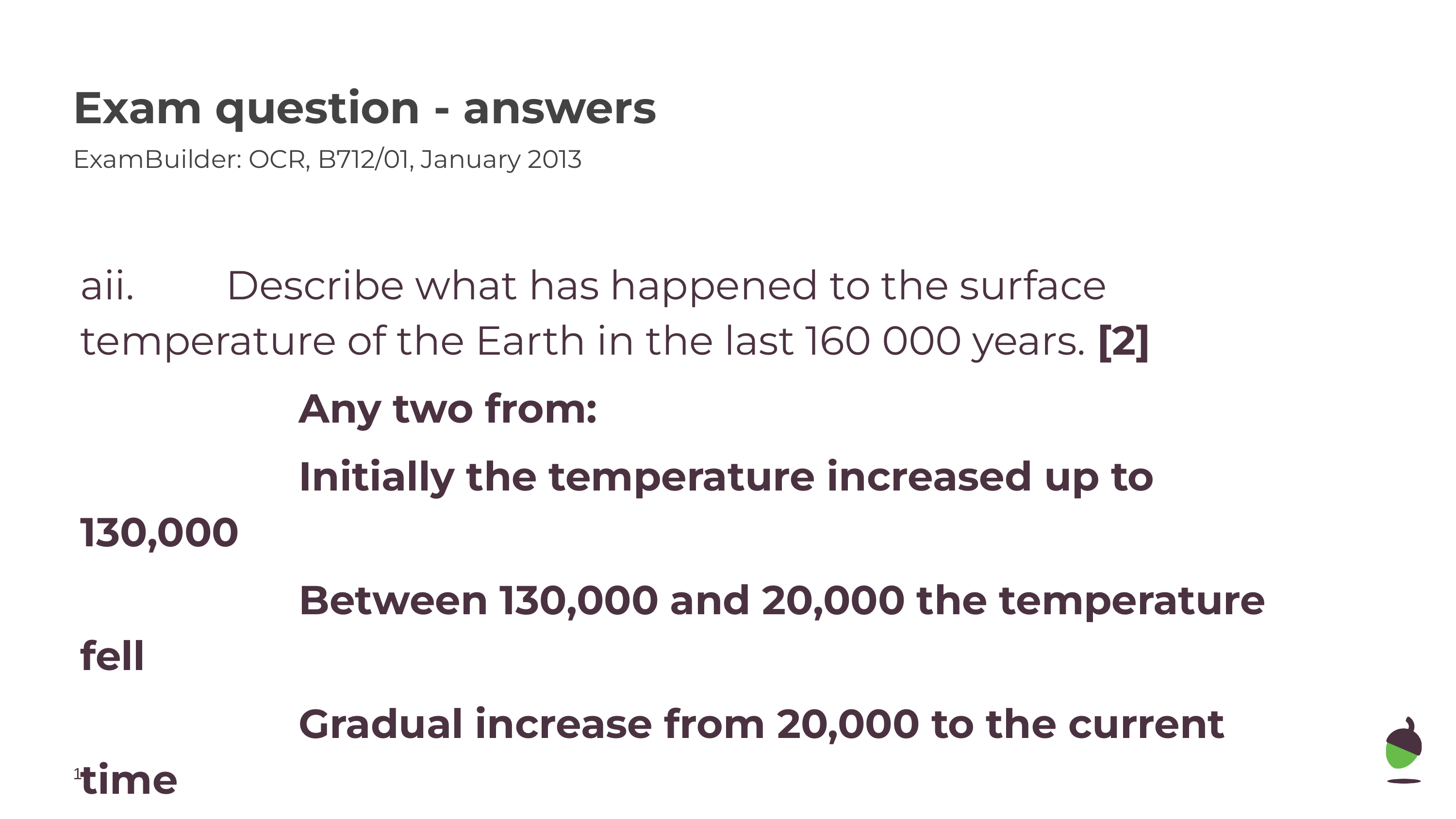

# Exam question - answers
ExamBuilder: OCR, B712/01, January 2013

aii.		Describe what has happened to the surface temperature of the Earth in the last 160 000 years. [2]
			Any two from:
			Initially the temperature increased up to 130,000
			Between 130,000 and 20,000 the temperature fell
			Gradual increase from 20,000 to the current time

14